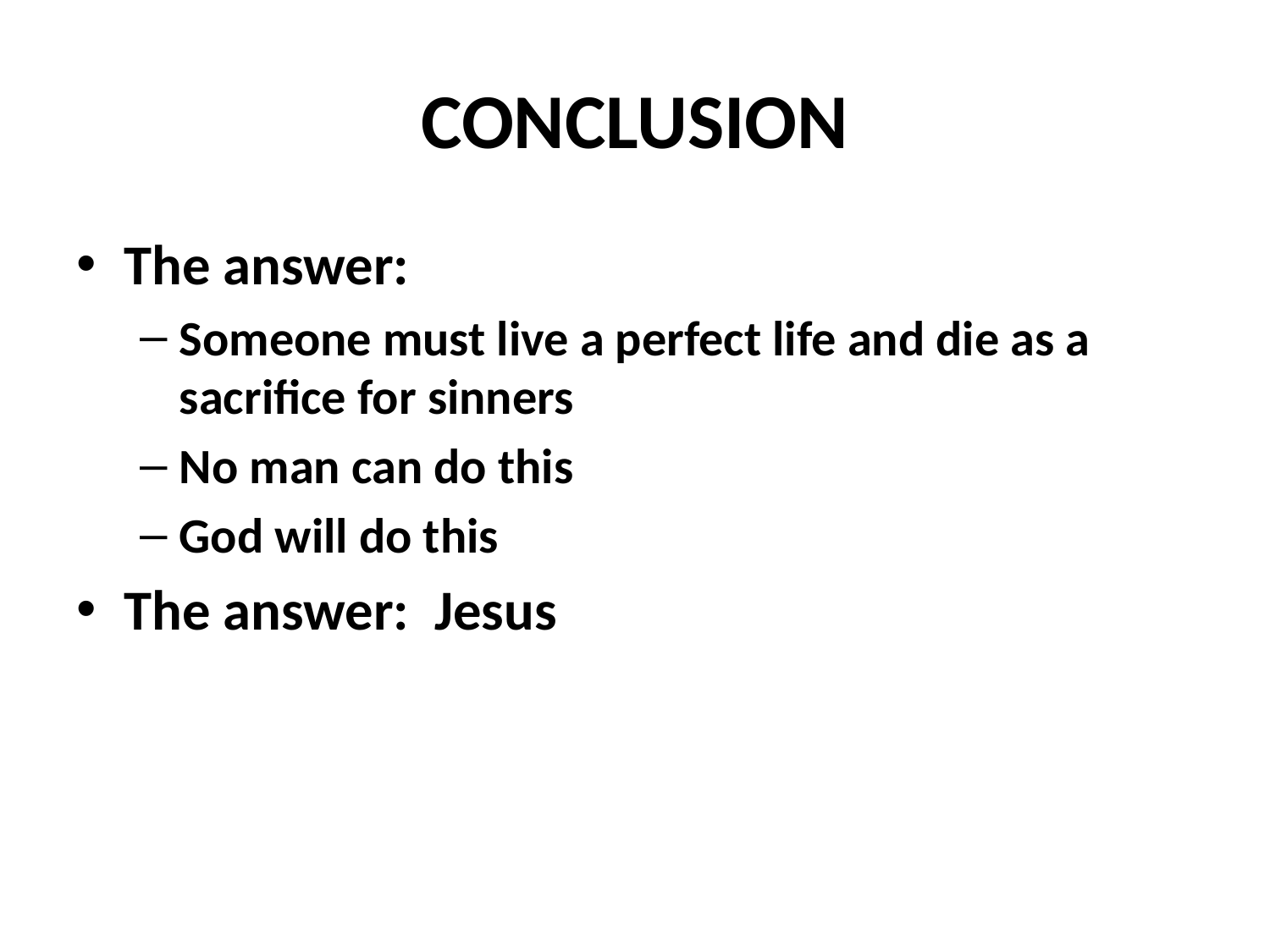

# CONCLUSION
The answer:
Someone must live a perfect life and die as a sacrifice for sinners
No man can do this
God will do this
The answer:  Jesus